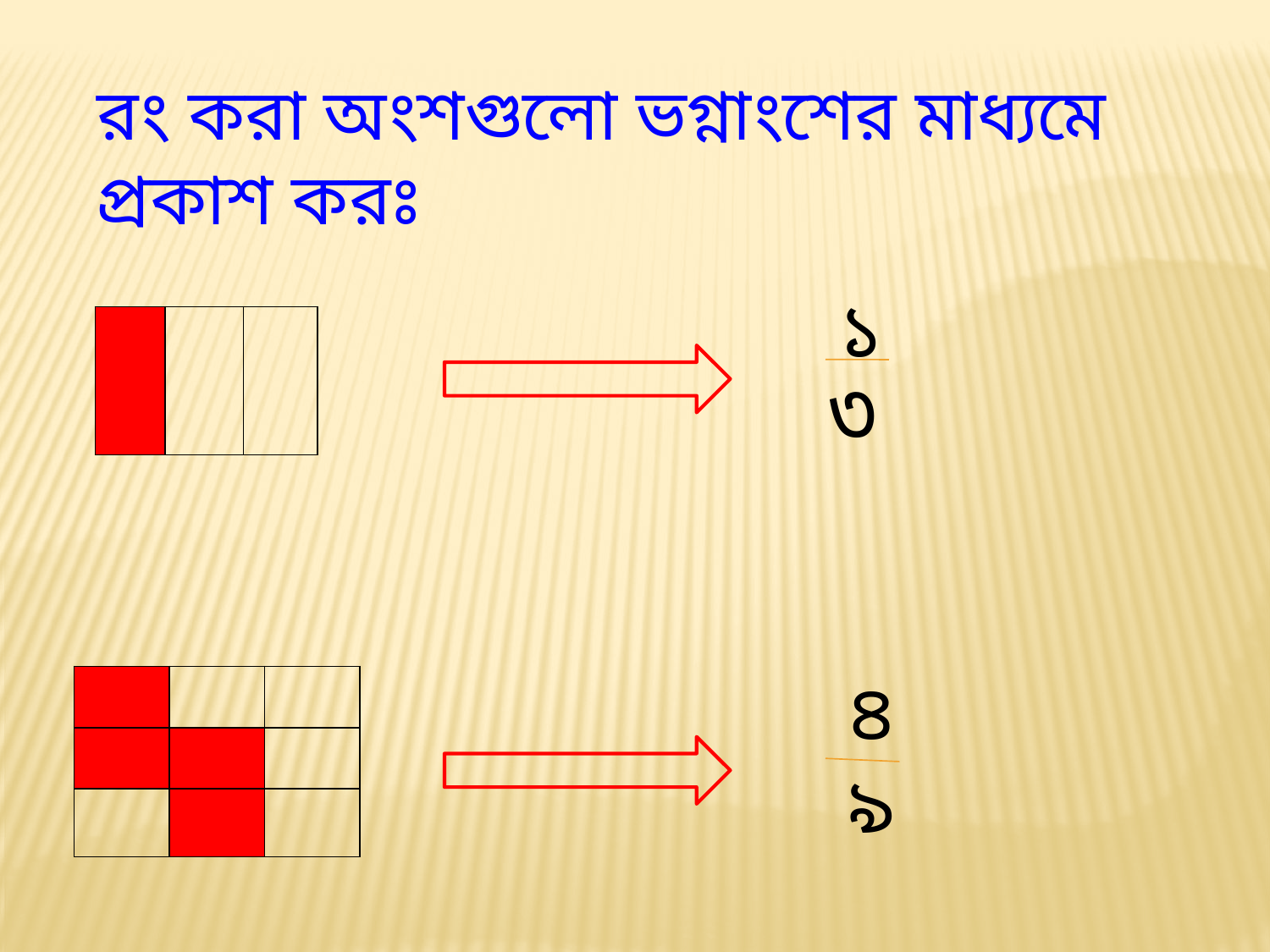

রং করা অংশগুলো ভগ্নাংশের মাধ্যমে প্রকাশ করঃ
১
|  |  |  |
| --- | --- | --- |

৩
৪
৯
|  |  |  |
| --- | --- | --- |
|  |  |  |
|  |  |  |